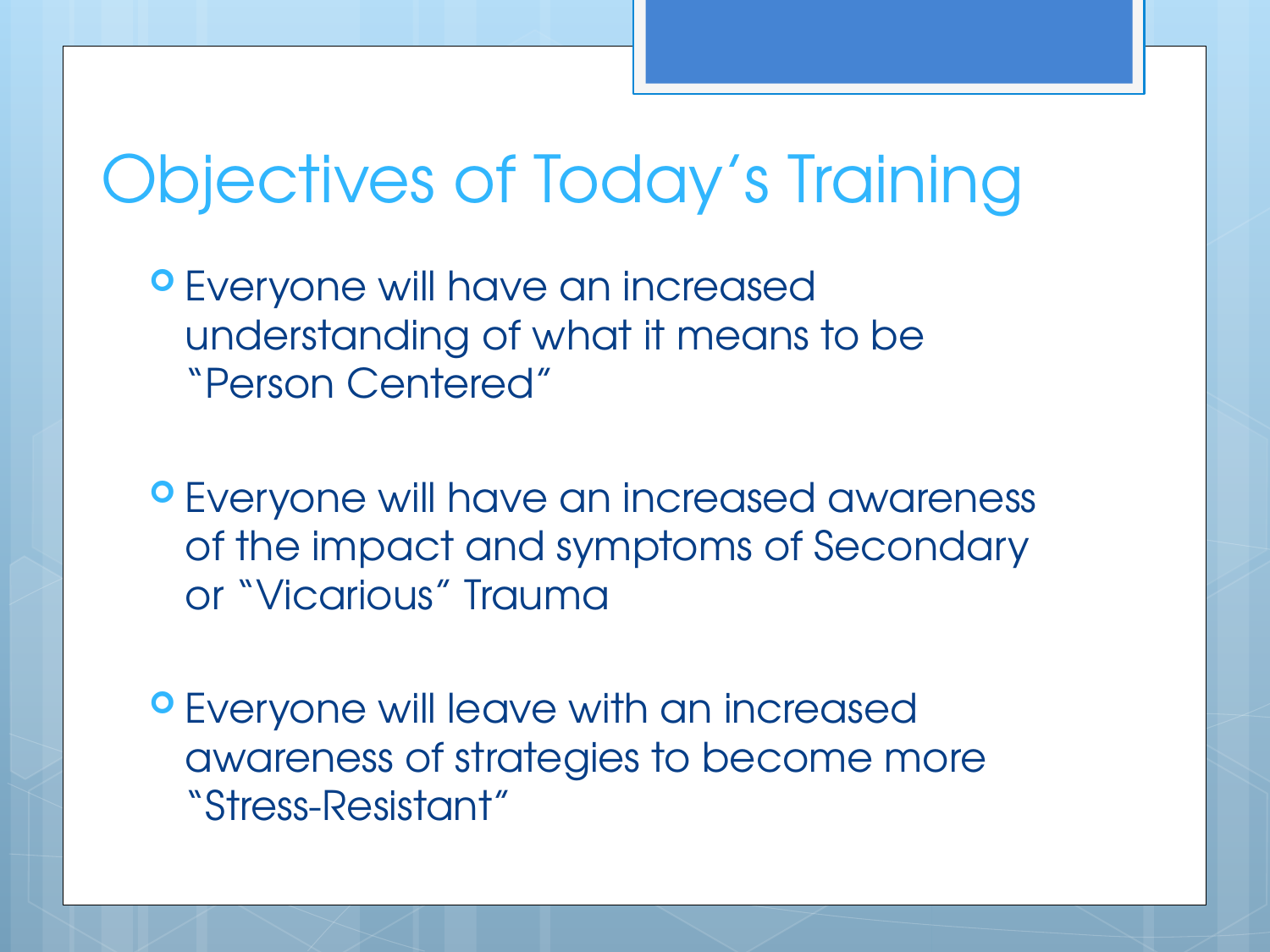

# Objectives of Today’s Training
Everyone will have an increased understanding of what it means to be “Person Centered”

Everyone will have an increased awareness of the impact and symptoms of Secondary  or “Vicarious” Trauma

Everyone will leave with an increased awareness of strategies to become more “Stress-Resistant”